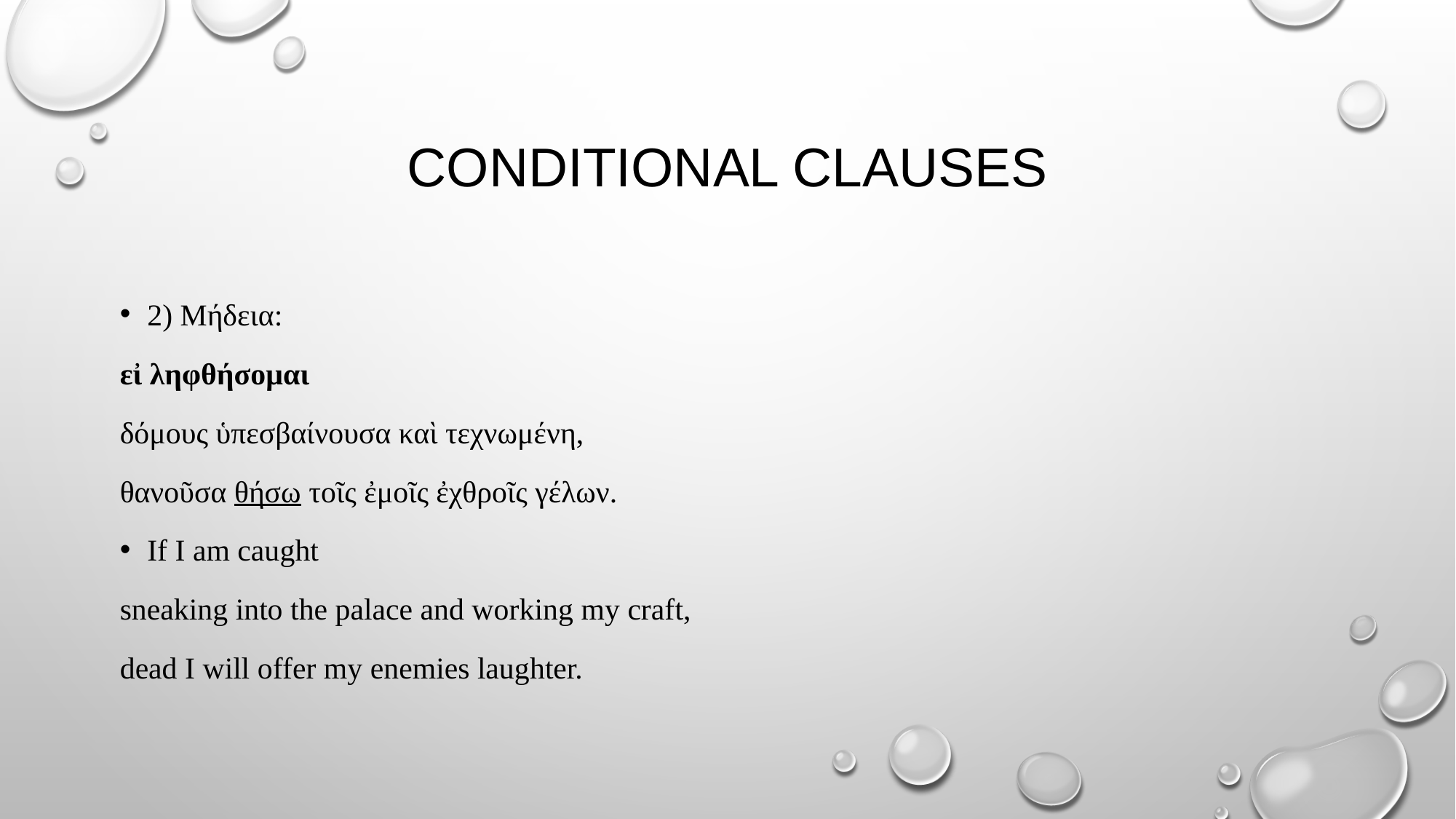

# CONDITIONAL CLAUSES
2) Mήδεια:
εἰ ληφθήσομαι
δόμους ὑπεσβαίνουσα καὶ τεχνωμένη,
θανοῦσα θήσω τοῖς ἐμοῖς ἐχθροῖς γέλων.
If I am caught
sneaking into the palace and working my craft,
dead I will offer my enemies laughter.